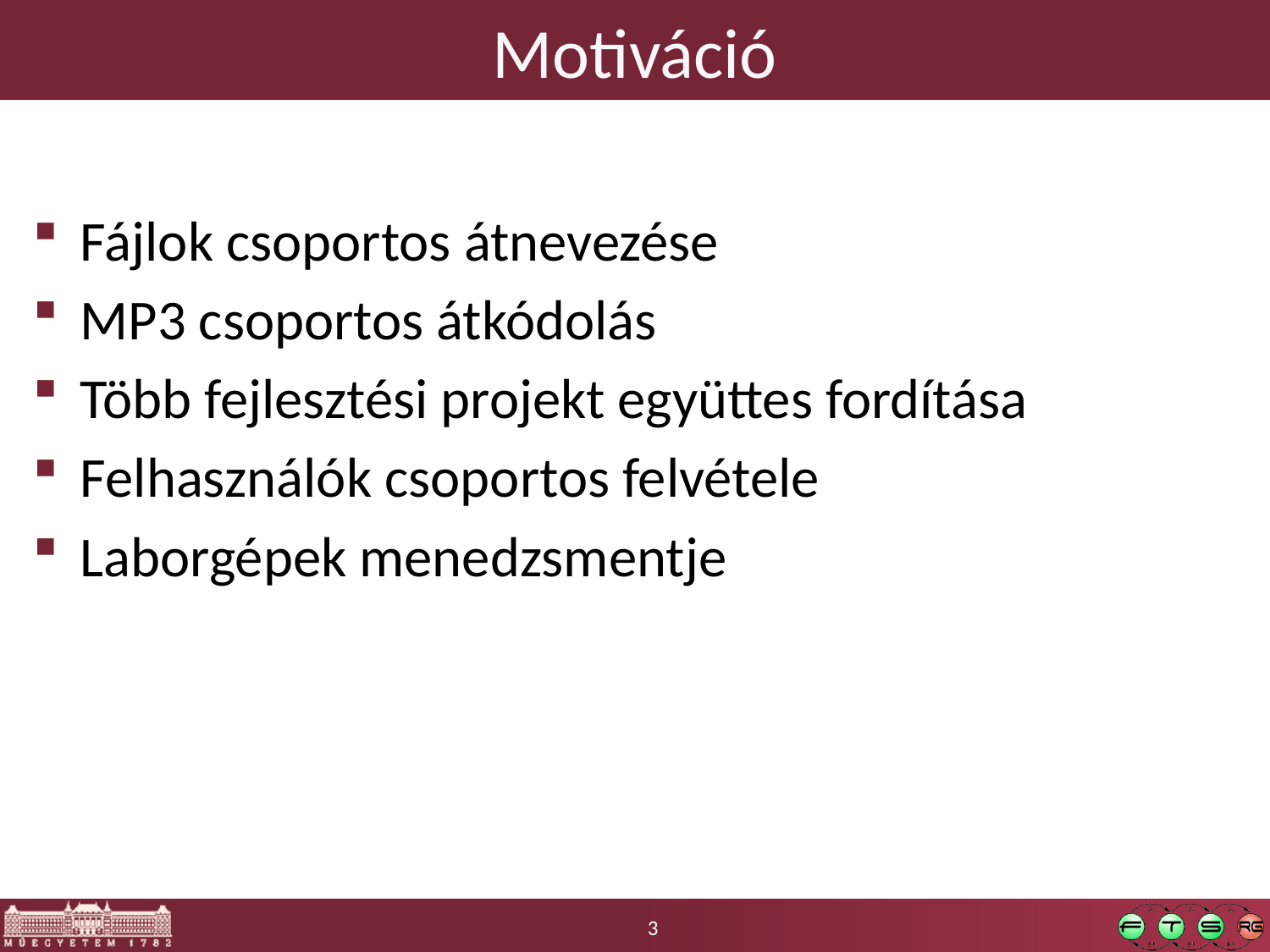

# Motiváció

Fájlok csoportos átnevezése
MP3 csoportos átkódolás
Több fejlesztési projekt együttes fordítása
Felhasználók csoportos felvétele
Laborgépek menedzsmentje
3